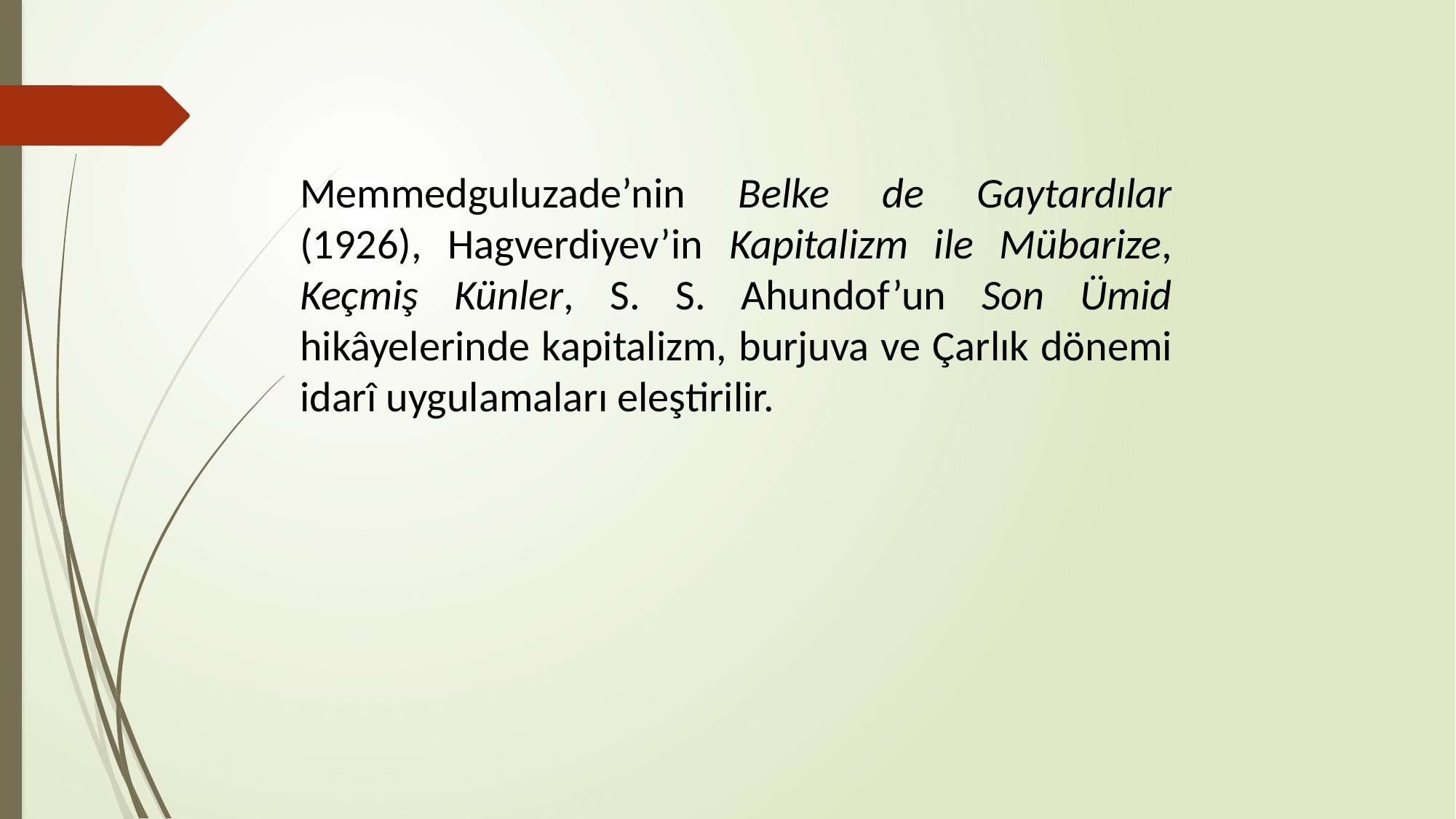

Memmedguluzade’nin Belke de Gaytardılar (1926), Hagverdiyev’in Kapitalizm ile Mübarize, Keçmiş Künler, S. S. Ahundof’un Son Ümid hikâyelerinde kapitalizm, burjuva ve Çarlık dönemi idarî uygulamaları eleştirilir.